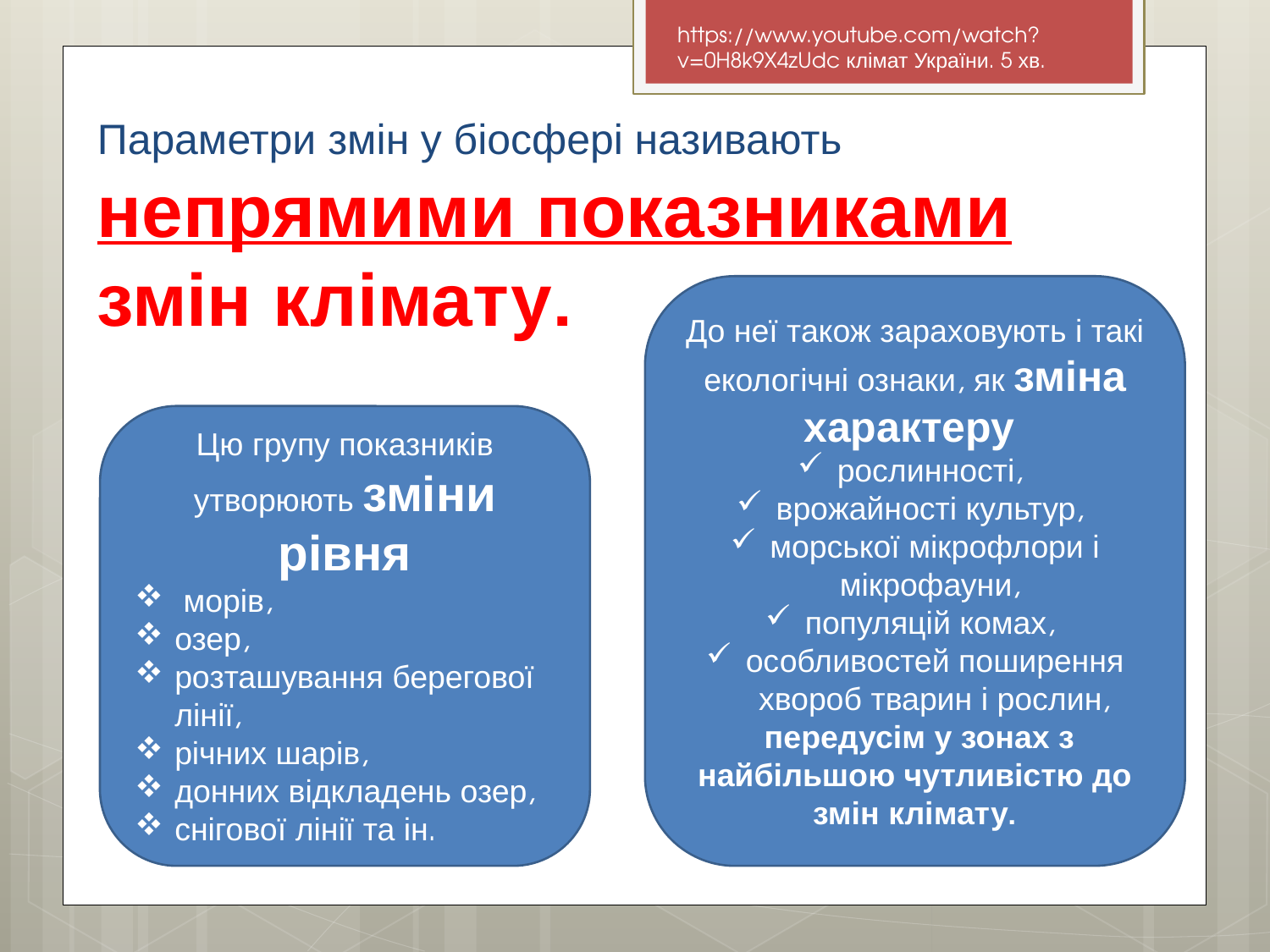

https://www.youtube.com/watch?v=0H8k9X4zUdc клімат України. 5 хв.
Параметри змін у біосфері називають непрямими показниками змін клімату.

До неї також зараховують і такі екологічні ознаки, як зміна характеру
рослинності,
врожайності культур,
морської мікрофлори і мікрофауни,
популяцій комах,
особливостей поширення хвороб тварин і рослин,
 передусім у зонах з найбільшою чутливістю до змін клімату.
Цю групу показників утворюють зміни рівня
 морів,
озер,
розташування берегової лінії,
річних шарів,
донних відкладень озер,
снігової лінії та ін.